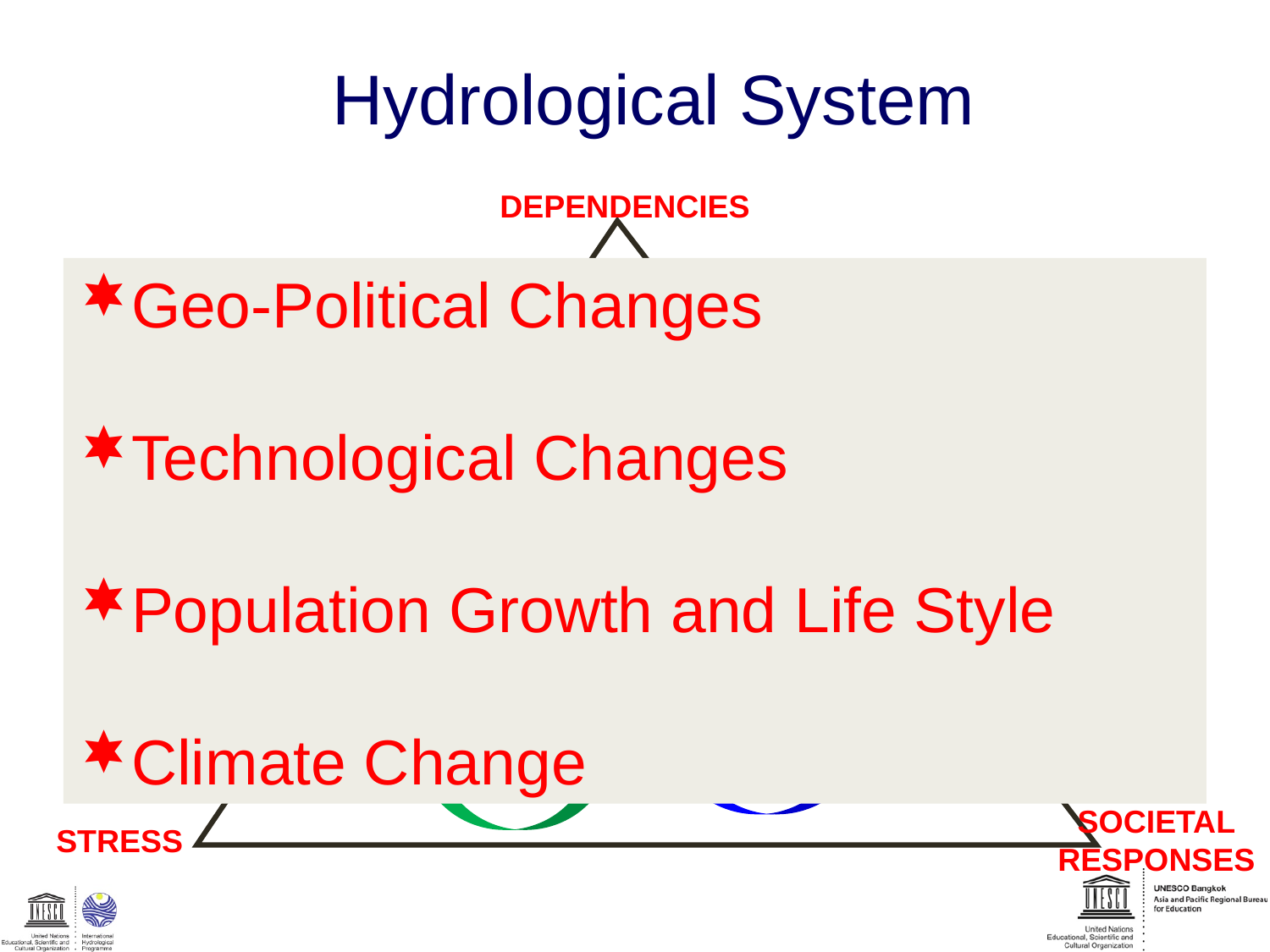

# Hydrological System
DEPENDENCIES

Geo-Political Changes

Technological Changes

Population Growth and Life Style

Climate Change

Poverty

Governance

HYDROLOGICAL CYCLE

Ecosystems
at risk

Social
Challenges

SOCIETAL
RESPONSES
STRESS